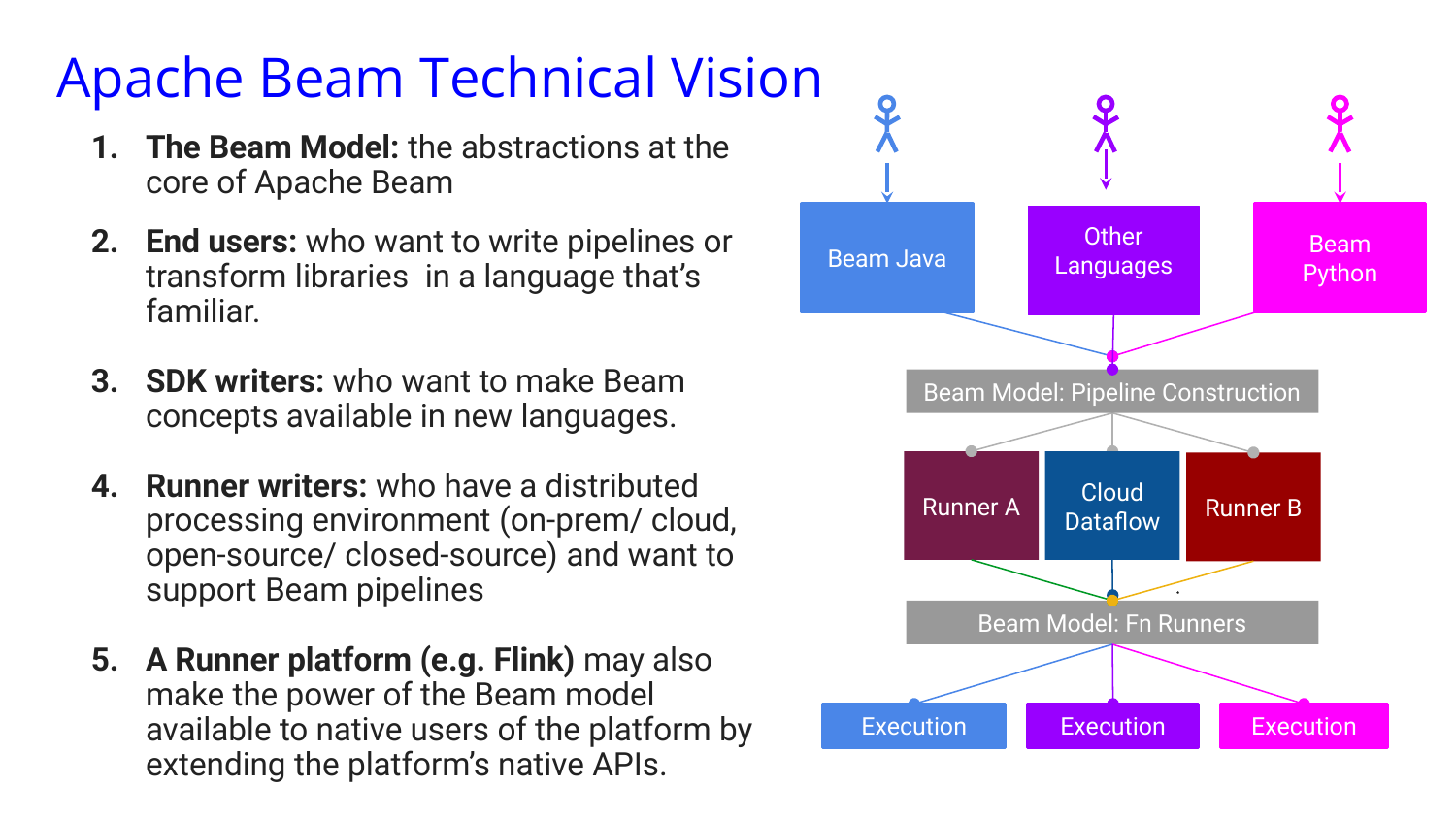

Apache Beam Technical Vision

The Beam Model: the abstractions at the core of Apache Beam
End users: who want to write pipelines or transform libraries  in a language that’s familiar.
SDK writers: who want to make Beam concepts available in new languages.
Runner writers: who have a distributed processing environment (on-prem/ cloud, open-source/ closed-source) and want to support Beam pipelines

A Runner platform (e.g. Flink) may also make the power of the Beam model available to native users of the platform by extending the platform’s native APIs.
Beam Java
Beam Python
Other
Languages
Beam Model: Pipeline Construction
Cloud Dataflow
Runner A
Runner B

Beam Model: Fn Runners
Execution
Execution
Execution